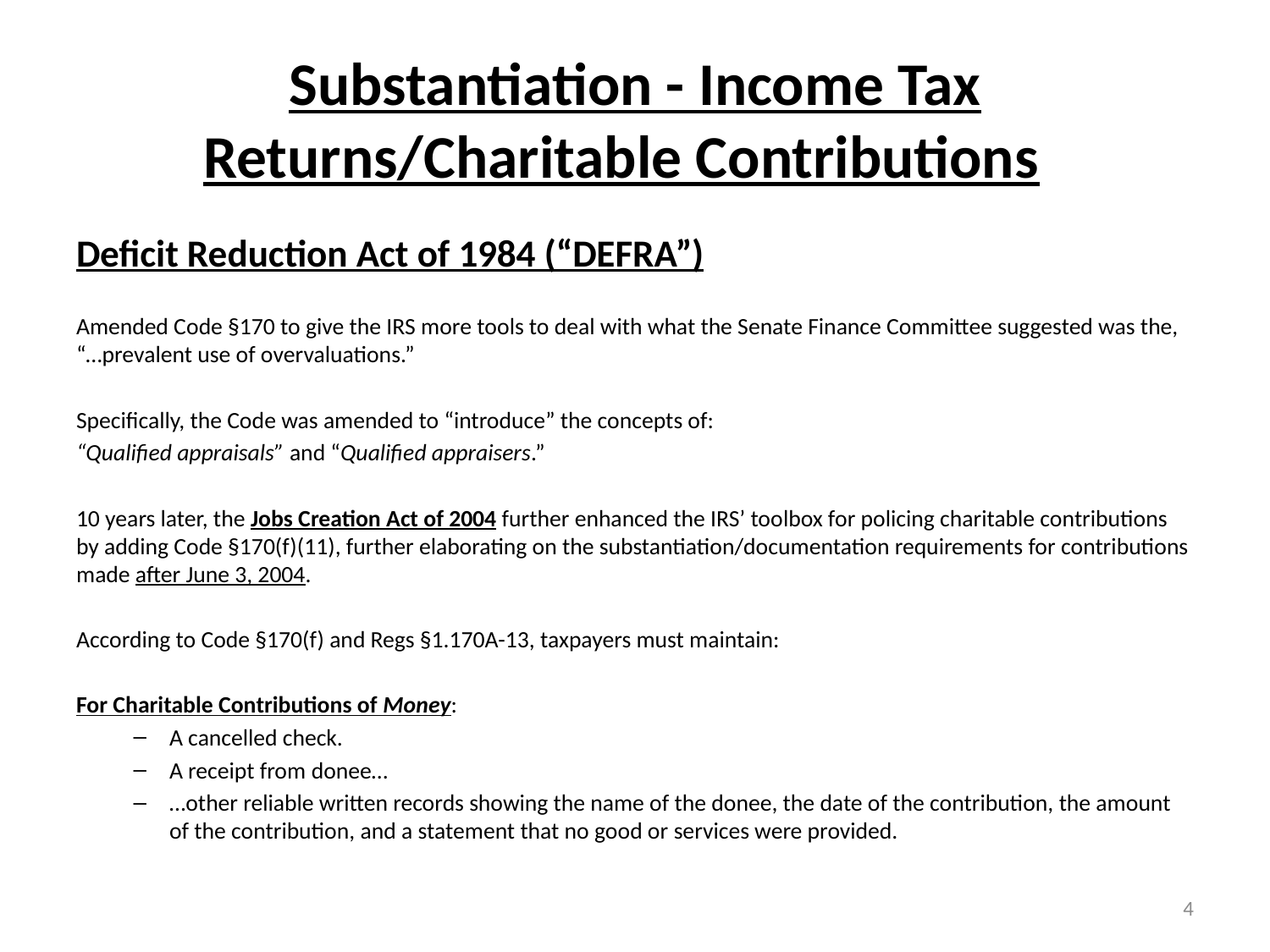

# Substantiation - Income Tax Returns/Charitable Contributions
Deficit Reduction Act of 1984 (“DEFRA”)

Amended Code §170 to give the IRS more tools to deal with what the Senate Finance Committee suggested was the, “…prevalent use of overvaluations.”

Specifically, the Code was amended to “introduce” the concepts of:
“Qualified appraisals” and “Qualified appraisers.”

10 years later, the Jobs Creation Act of 2004 further enhanced the IRS’ toolbox for policing charitable contributions by adding Code §170(f)(11), further elaborating on the substantiation/documentation requirements for contributions made after June 3, 2004.

According to Code §170(f) and Regs §1.170A-13, taxpayers must maintain:

For Charitable Contributions of Money:
A cancelled check.
A receipt from donee…
…other reliable written records showing the name of the donee, the date of the contribution, the amount of the contribution, and a statement that no good or services were provided.

4